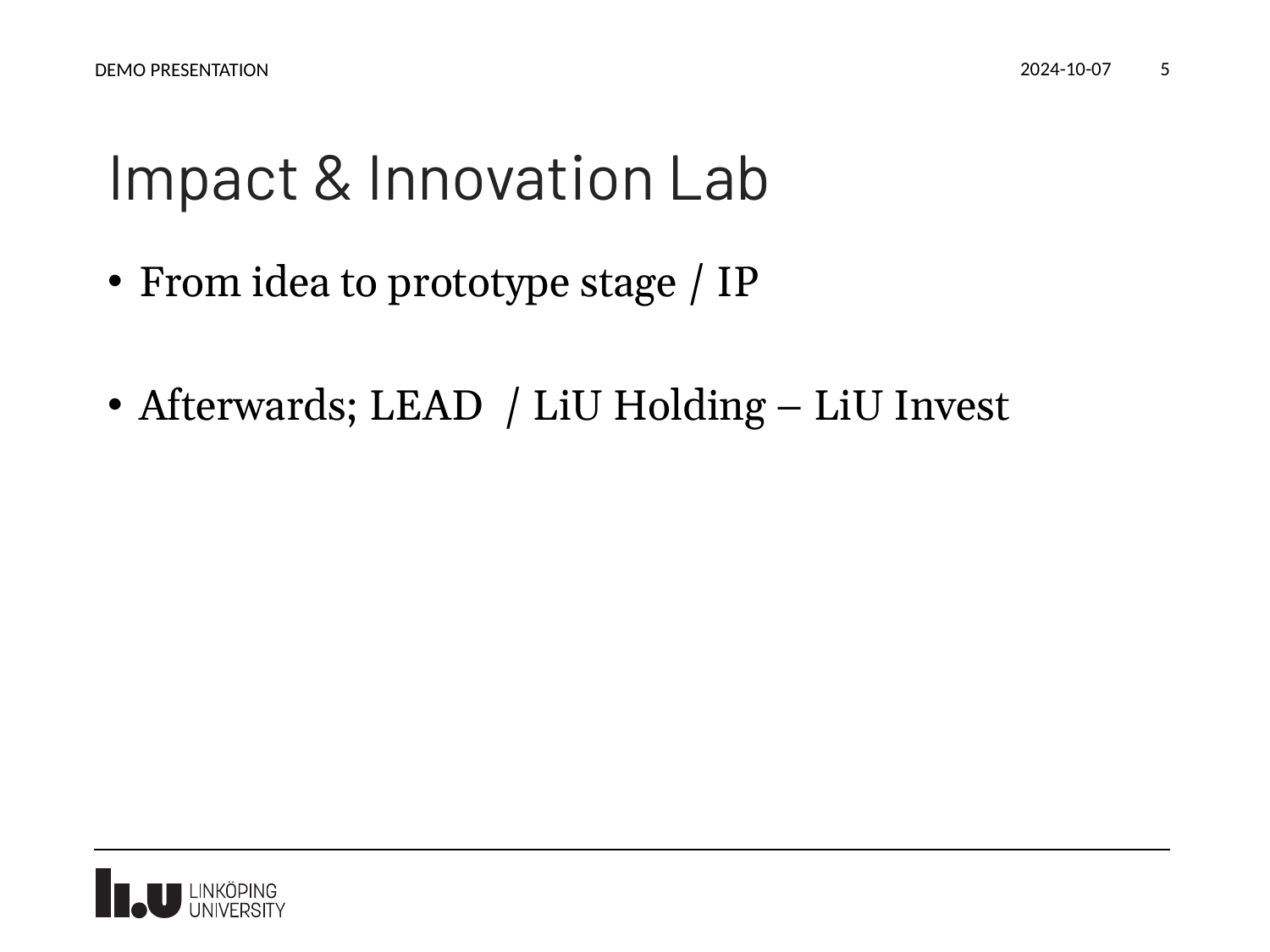

2024-10-07
DEMO PRESENTATION
5
# Impact & Innovation Lab
From idea to prototype stage / IP

Afterwards; LEAD  / LiU Holding – LiU Invest